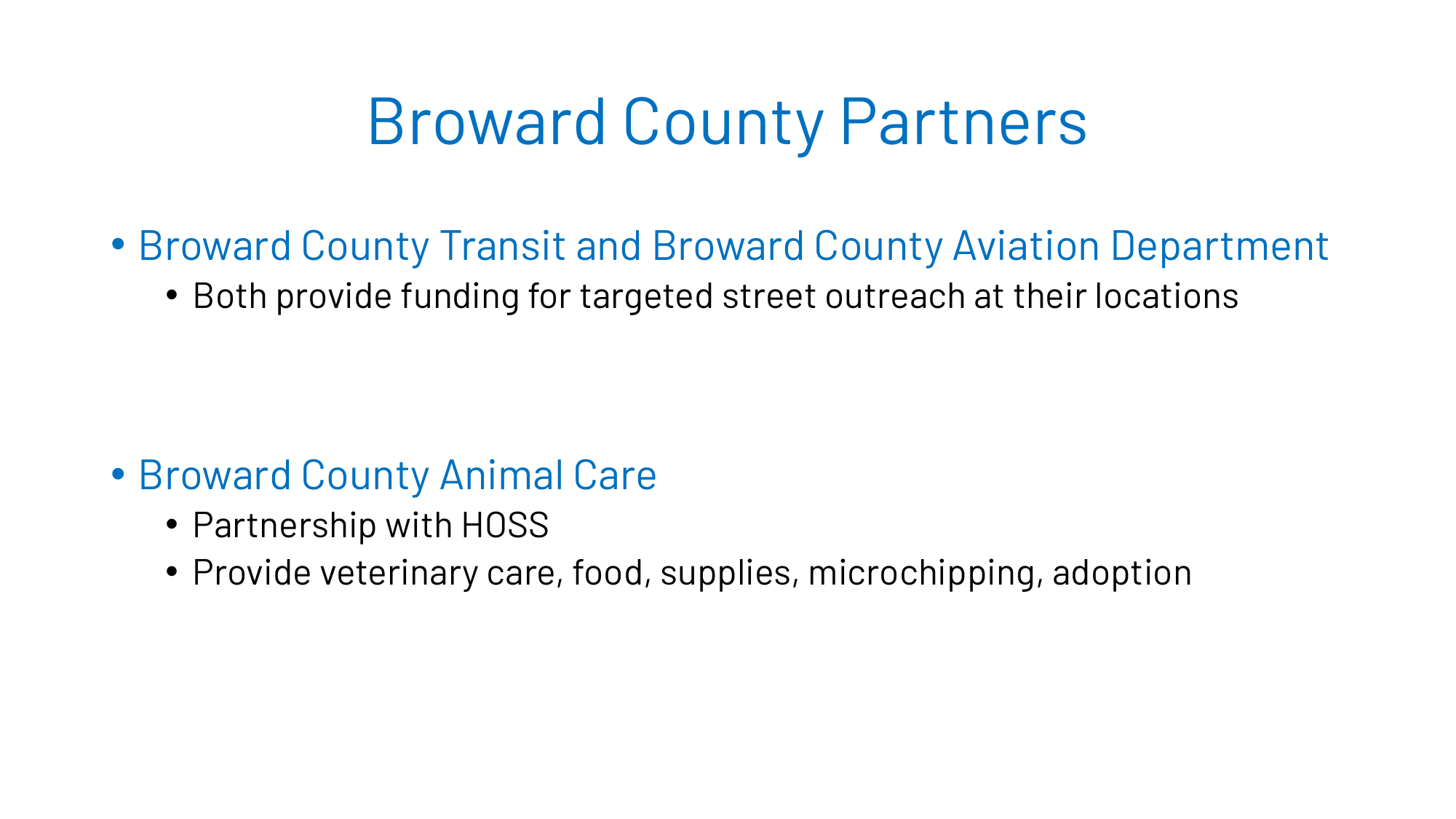

# Broward County Partners
Broward County Transit and Broward County Aviation Department
Both provide funding for targeted street outreach at their locations

Broward County Animal Care
Partnership with HOSS
Provide veterinary care, food, supplies, microchipping, adoption